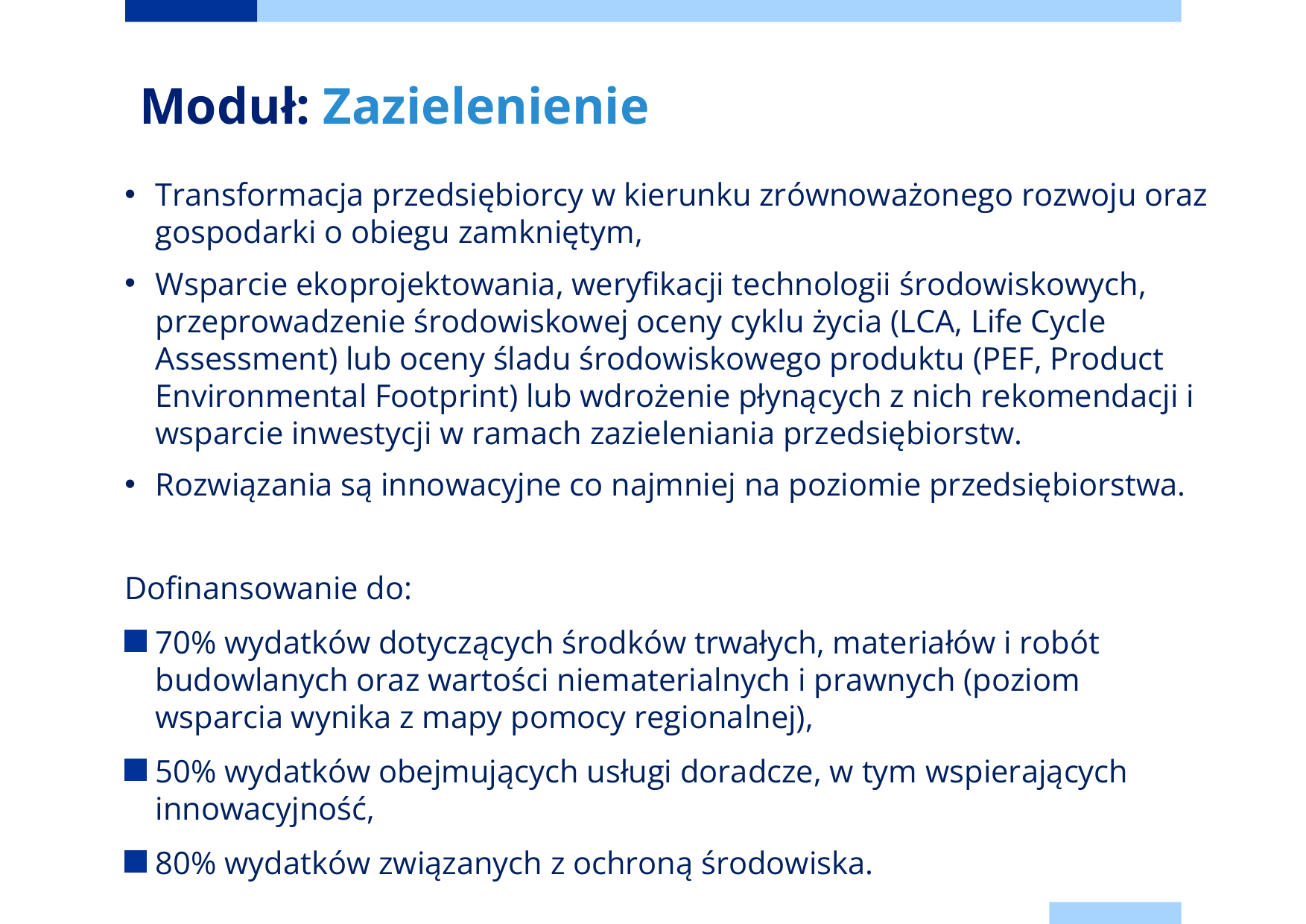

Moduł: Zazielenienie
Transformacja przedsiębiorcy w kierunku zrównoważonego rozwoju oraz gospodarki o obiegu zamkniętym,
Wsparcie ekoprojektowania, weryfikacji technologii środowiskowych, przeprowadzenie środowiskowej oceny cyklu życia (LCA, Life Cycle Assessment) lub oceny śladu środowiskowego produktu (PEF, Product Environmental Footprint) lub wdrożenie płynących z nich rekomendacji i wsparcie inwestycji w ramach zazieleniania przedsiębiorstw.
Rozwiązania są innowacyjne co najmniej na poziomie przedsiębiorstwa.

Dofinansowanie do:
70% wydatków dotyczących środków trwałych, materiałów i robót budowlanych oraz wartości niematerialnych i prawnych (poziom wsparcia wynika z mapy pomocy regionalnej),
50% wydatków obejmujących usługi doradcze, w tym wspierających innowacyjność,
80% wydatków związanych z ochroną środowiska.